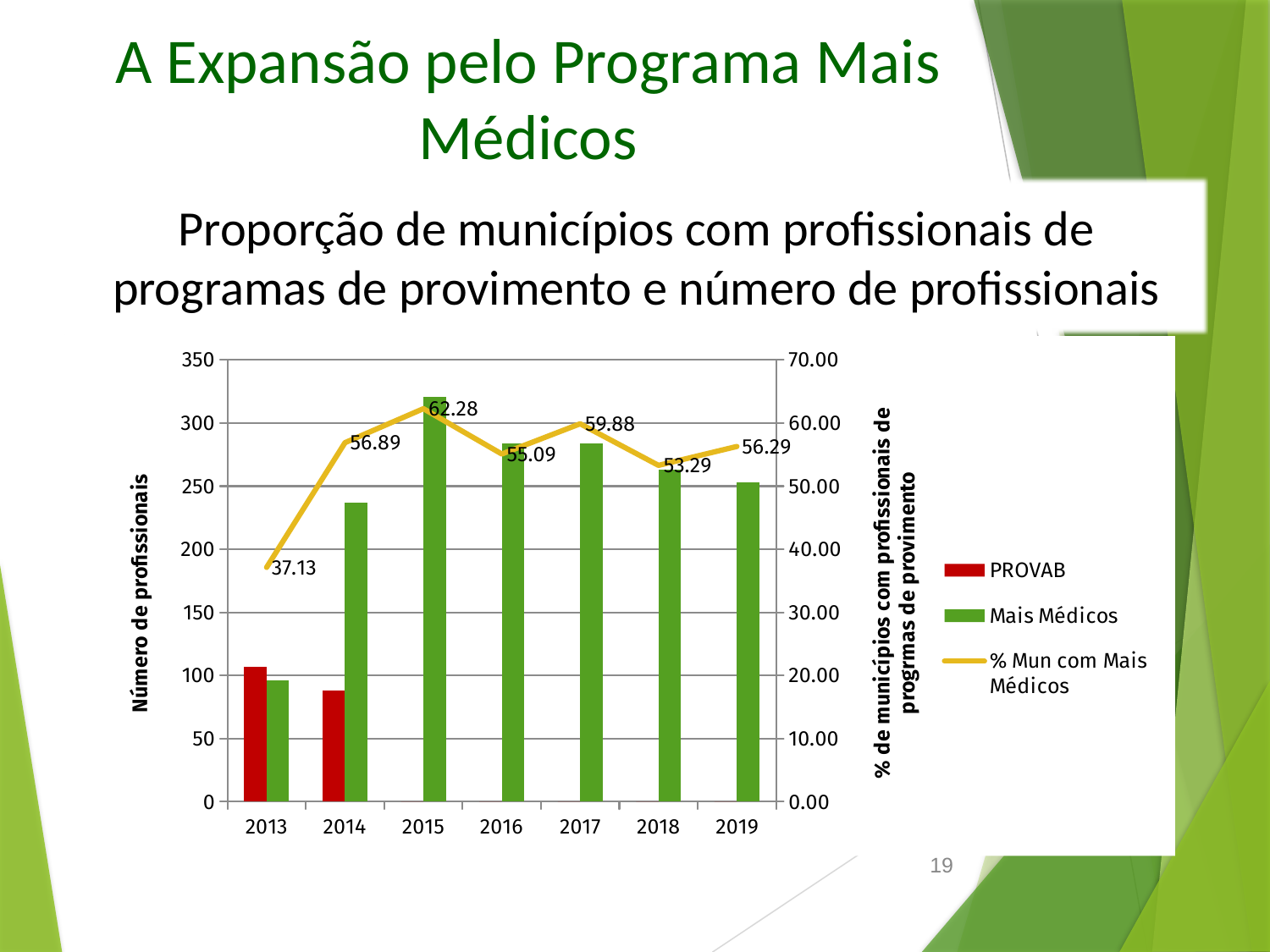

# A Expansão pelo Programa Mais Médicos
Proporção de municípios com profissionais de programas de provimento e número de profissionais

### Chart

| Category | PROVAB | Mais Médicos | % Mun com Mais Médicos |
|---|---|---|---|
| 2013 | 107.0 | 96.0 | 37.12574850299412 |
| 2014 | 88.0 | 237.0 | 56.88622754491006 |
| 2015 | 0.0 | 321.0 | 62.27544910179625 |
| 2016 | 0.0 | 284.0 | 55.08982035928128 |
| 2017 | 0.0 | 284.0 | 59.88023952095808 |
| 2018 | 0.0 | 263.0 | 53.293413173652695 |
| 2019 | 0.0 | 253.0 | 56.287425149700596 |
19